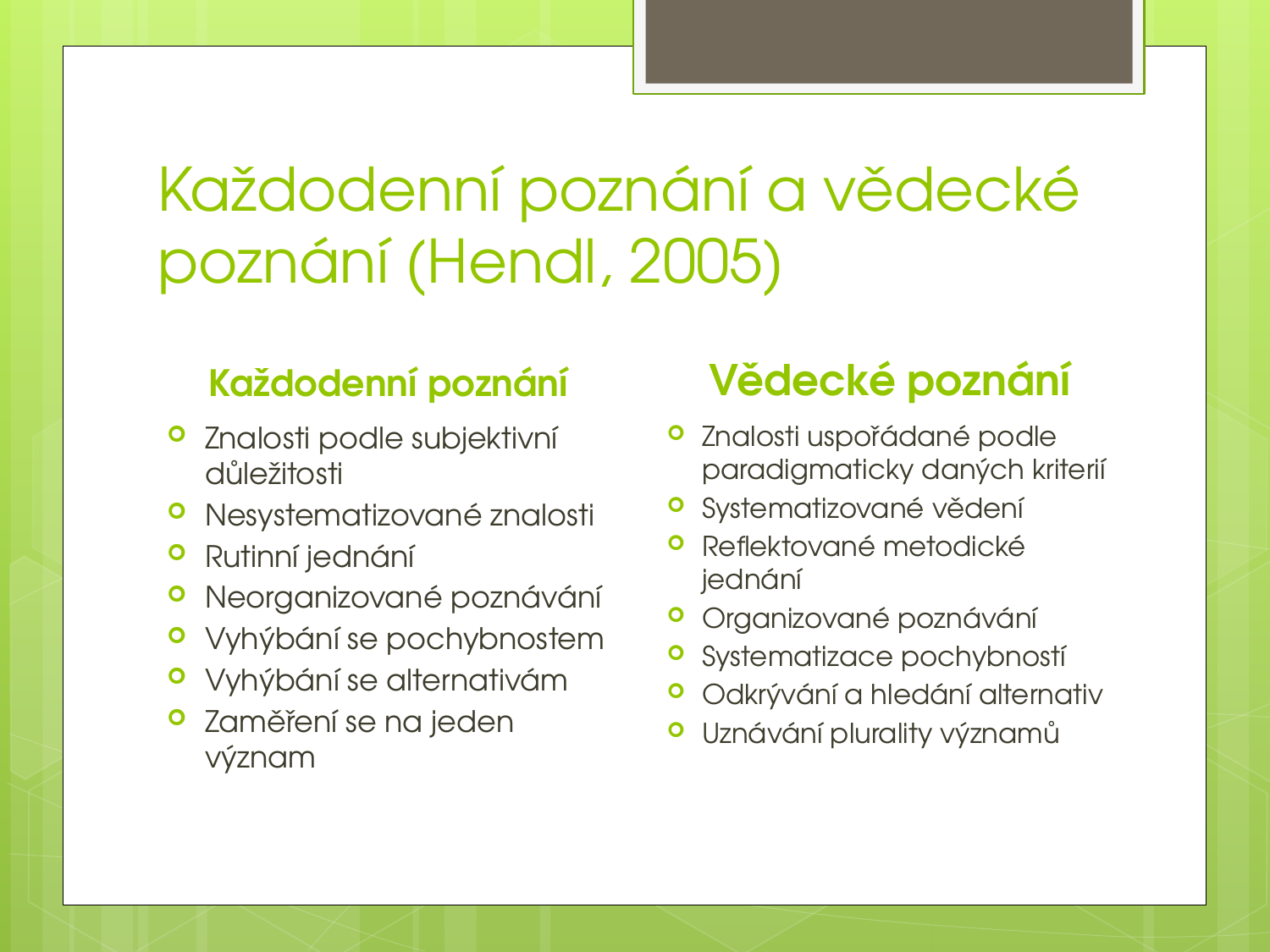

# Každodenní poznání a vědecké poznání (Hendl, 2005)
Každodenní poznání
Vědecké poznání
Znalosti podle subjektivní důležitosti
Nesystematizované znalosti
Rutinní jednání
Neorganizované poznávání
Vyhýbání se pochybnostem
Vyhýbání se alternativám
Zaměření se na jeden význam
Znalosti uspořádané podle paradigmaticky daných kriterií
Systematizované vědení
Reflektované metodické jednání
Organizované poznávání
Systematizace pochybností
Odkrývání a hledání alternativ
Uznávání plurality významů